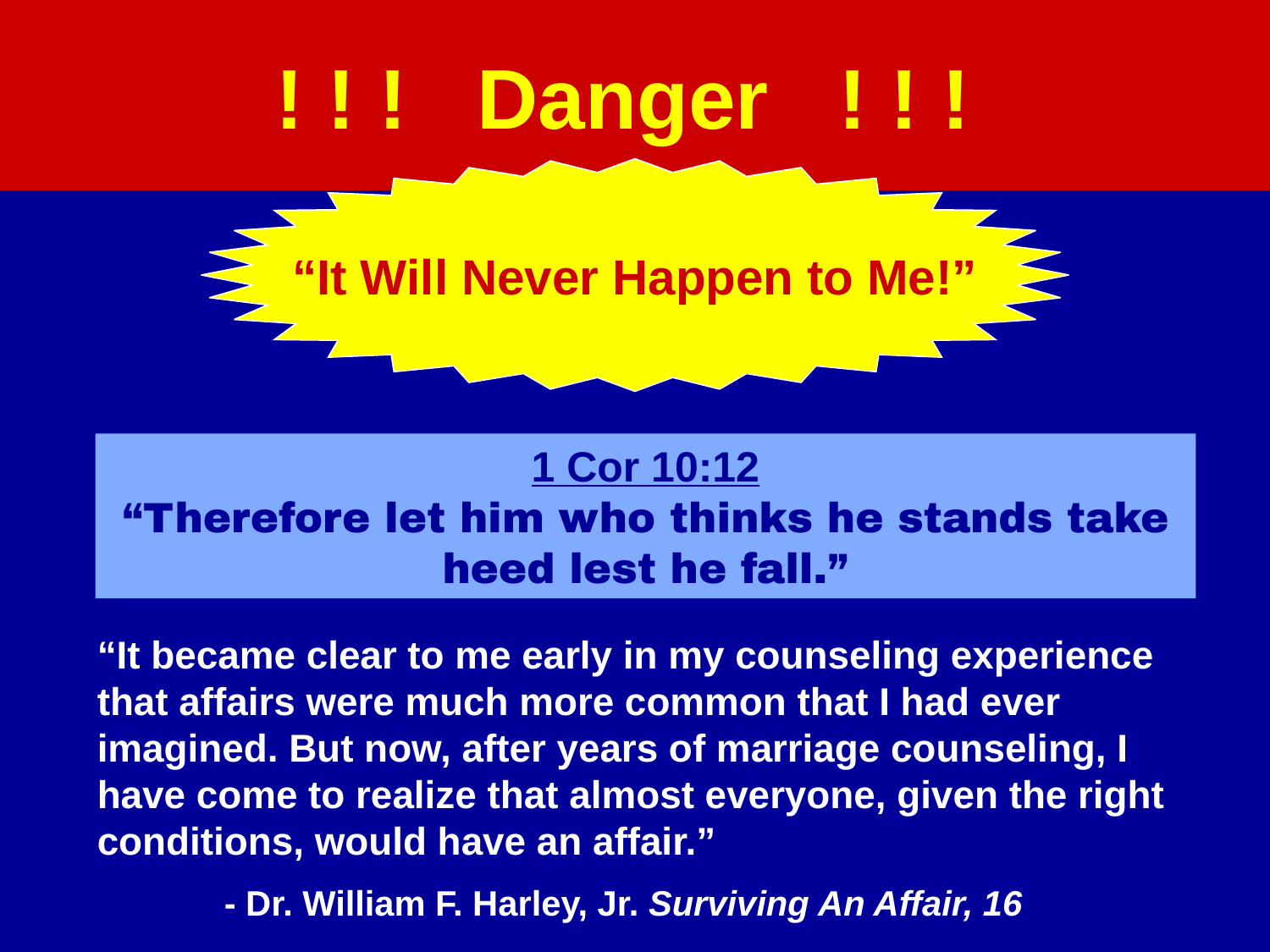

! ! !   Danger   ! ! !
“It Will Never Happen to Me!”
1 Cor 10:12
“Therefore let him who thinks he stands take heed lest he fall.”
“It became clear to me early in my counseling experience that affairs were much more common that I had ever imagined. But now, after years of marriage counseling, I have come to realize that almost everyone, given the right conditions, would have an affair.”
	- Dr. William F. Harley, Jr. Surviving An Affair, 16